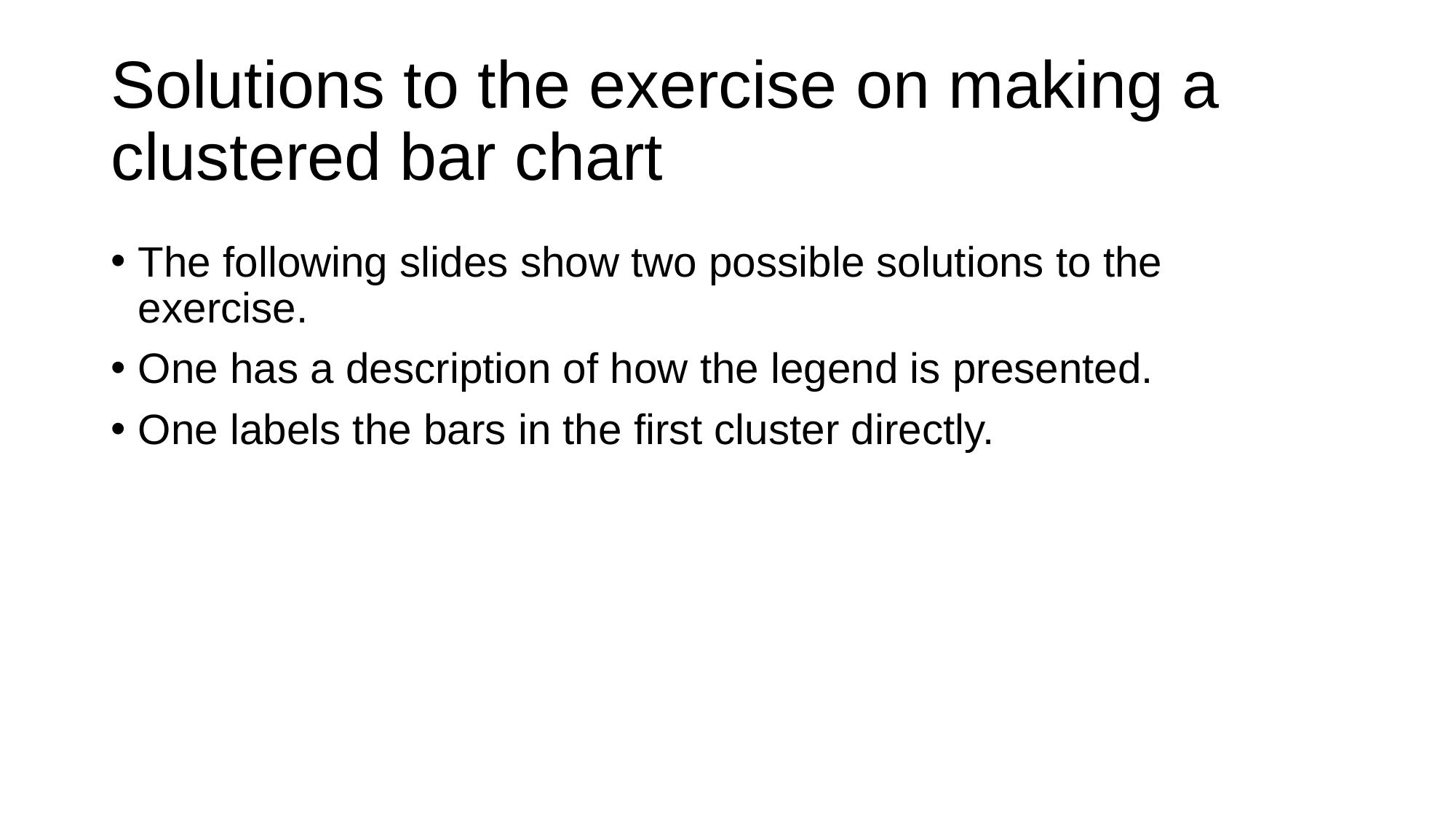

# Solutions to the exercise on making a clustered bar chart
The following slides show two possible solutions to the exercise.
One has a description of how the legend is presented.
One labels the bars in the first cluster directly.